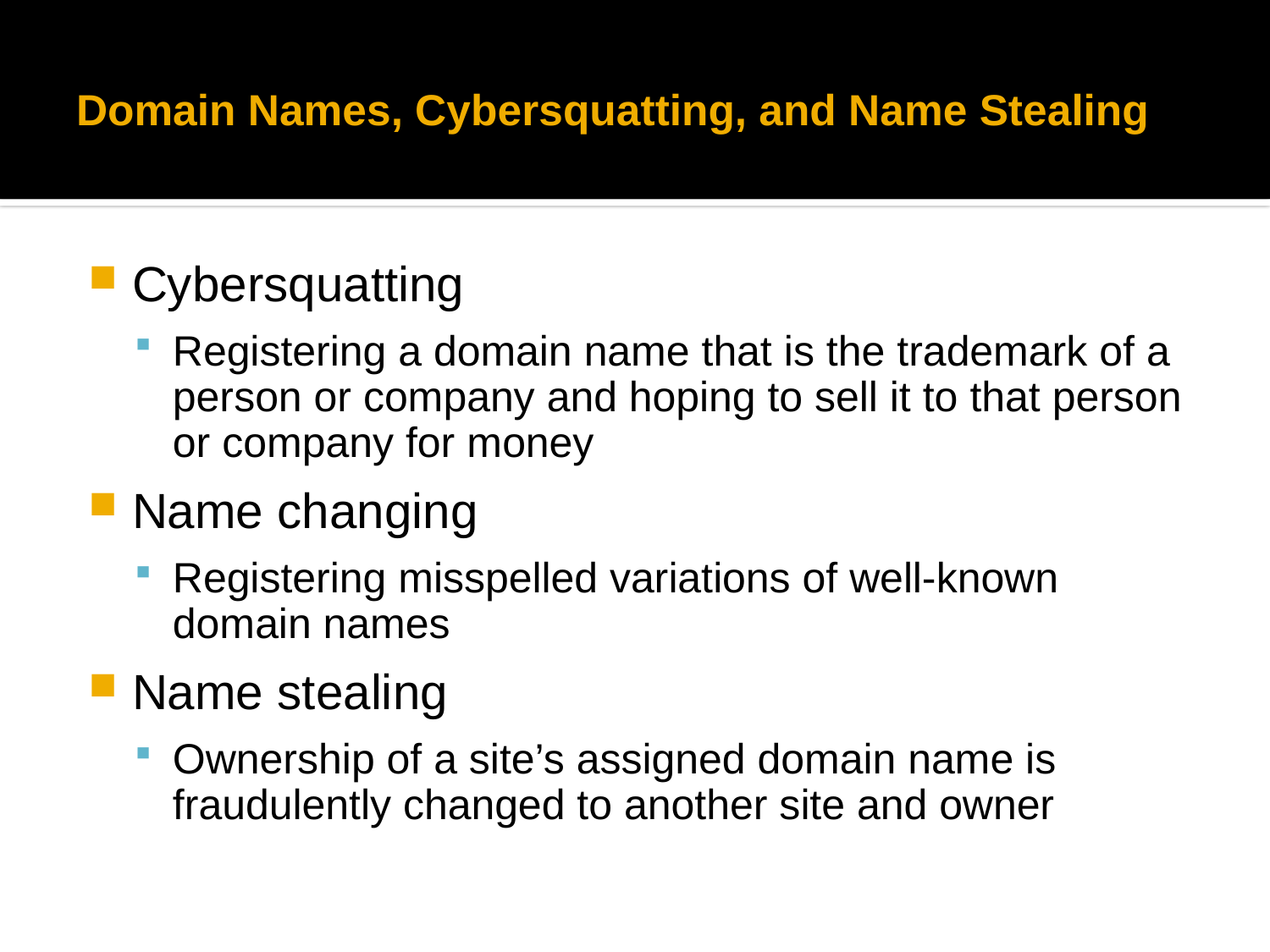

# Domain Names, Cybersquatting, and Name Stealing
Cybersquatting
Registering a domain name that is the trademark of a person or company and hoping to sell it to that person or company for money
Name changing
Registering misspelled variations of well-known domain names
Name stealing
Ownership of a site’s assigned domain name is fraudulently changed to another site and owner